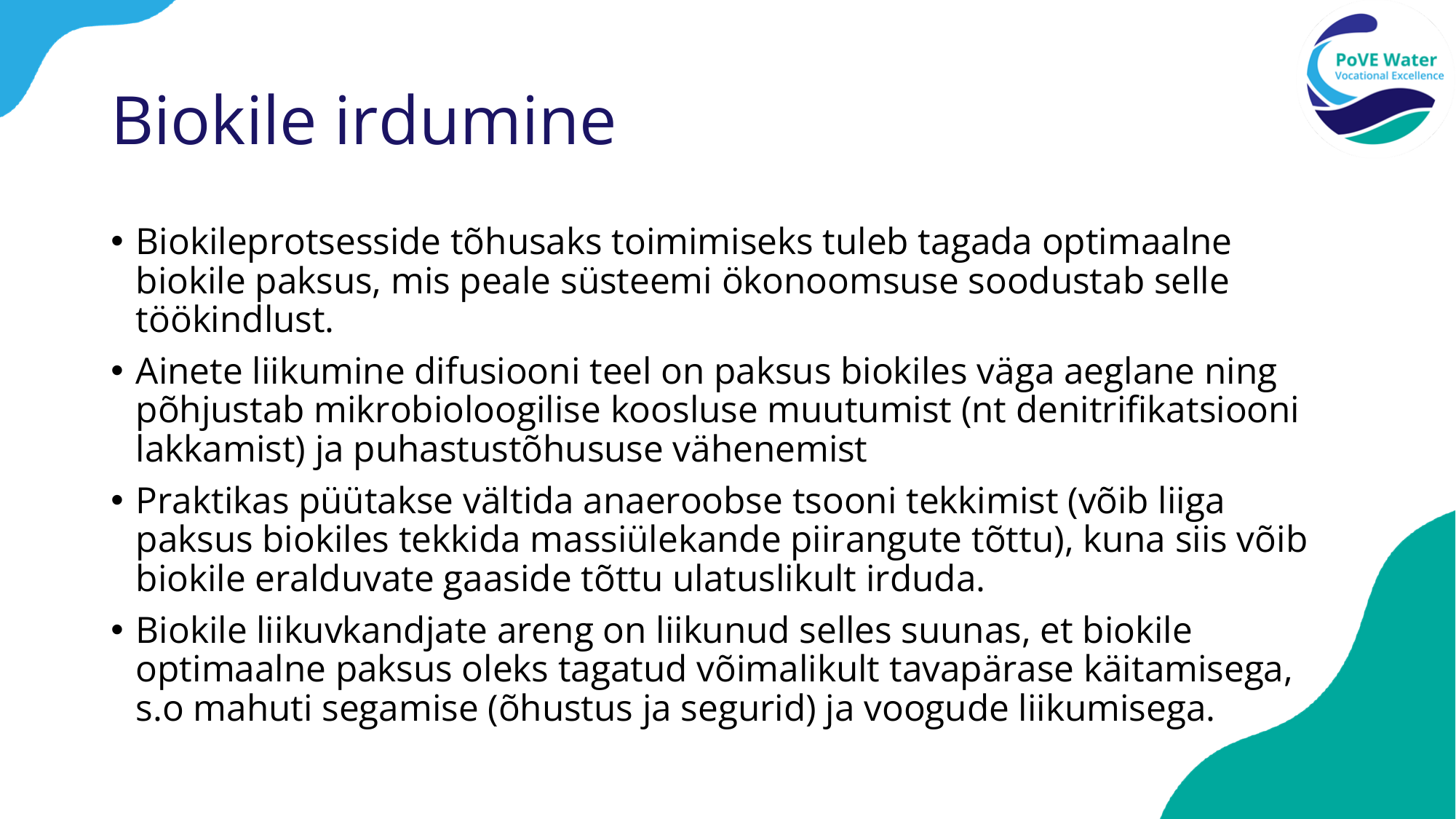

# Biokile irdumine
Biokileprotsesside tõhusaks toimimiseks tuleb tagada optimaalne biokile paksus, mis peale süsteemi ökonoomsuse soodustab selle töökindlust.
Ainete liikumine difusiooni teel on paksus biokiles väga aeglane ning põhjustab mikrobioloogilise koosluse muutumist (nt denitrifikatsiooni lakkamist) ja puhastustõhususe vähenemist
Praktikas püütakse vältida anaeroobse tsooni tekkimist (võib liiga paksus biokiles tekkida massiülekande piirangute tõttu), kuna siis võib biokile eralduvate gaaside tõttu ulatuslikult irduda.
Biokile liikuvkandjate areng on liikunud selles suunas, et biokile optimaalne paksus oleks tagatud võimalikult tavapärase käitamisega, s.o mahuti segamise (õhustus ja segurid) ja voogude liikumisega.